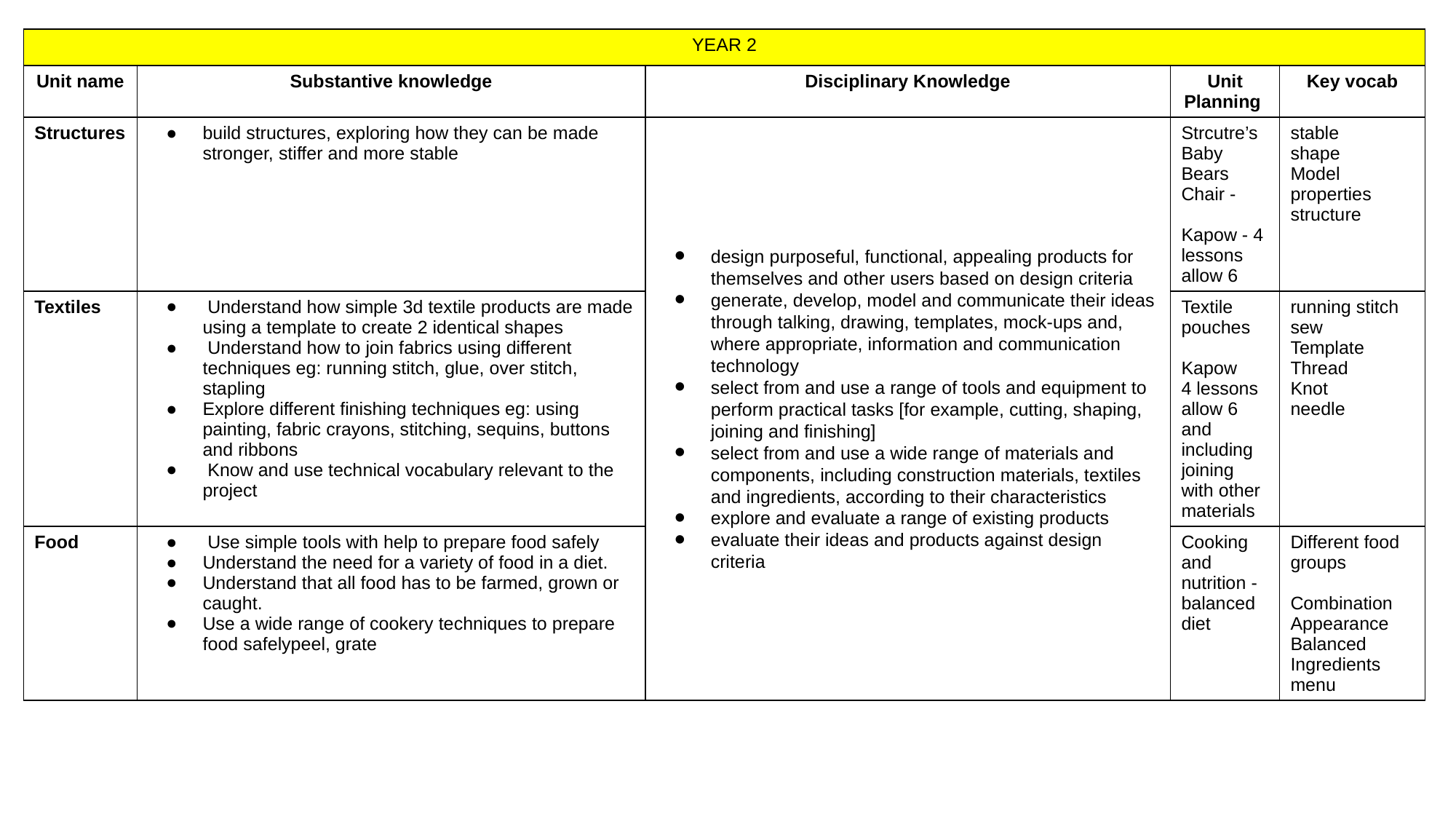

| YEAR 2 |  |  |  |  |
| --- | --- | --- | --- | --- |
| Unit name | Substantive knowledge | Disciplinary Knowledge | Unit Planning | Key vocab |
| Structures | build structures, exploring how they can be made stronger, stiffer and more stable | design purposeful, functional, appealing products for themselves and other users based on design criteria generate, develop, model and communicate their ideas through talking, drawing, templates, mock-ups and, where appropriate, information and communication technology select from and use a range of tools and equipment to perform practical tasks [for example, cutting, shaping, joining and finishing] select from and use a wide range of materials and components, including construction materials, textiles and ingredients, according to their characteristics explore and evaluate a range of existing products evaluate their ideas and products against design criteria | Strcutre’s Baby Bears Chair - Kapow - 4 lessons allow 6 | stable shape Model properties structure |
| Textiles | Understand how simple 3d textile products are made using a template to create 2 identical shapes Understand how to join fabrics using different techniques eg: running stitch, glue, over stitch, stapling Explore different finishing techniques eg: using painting, fabric crayons, stitching, sequins, buttons and ribbons Know and use technical vocabulary relevant to the project |  | Textile pouches Kapow 4 lessons allow 6 and including joining with other materials | running stitch sew Template Thread Knot needle |
| Food | Use simple tools with help to prepare food safely Understand the need for a variety of food in a diet. Understand that all food has to be farmed, grown or caught. Use a wide range of cookery techniques to prepare food safelypeel, grate |  | Cooking and nutrition - balanced diet | Different food groups Combination Appearance Balanced Ingredients menu |